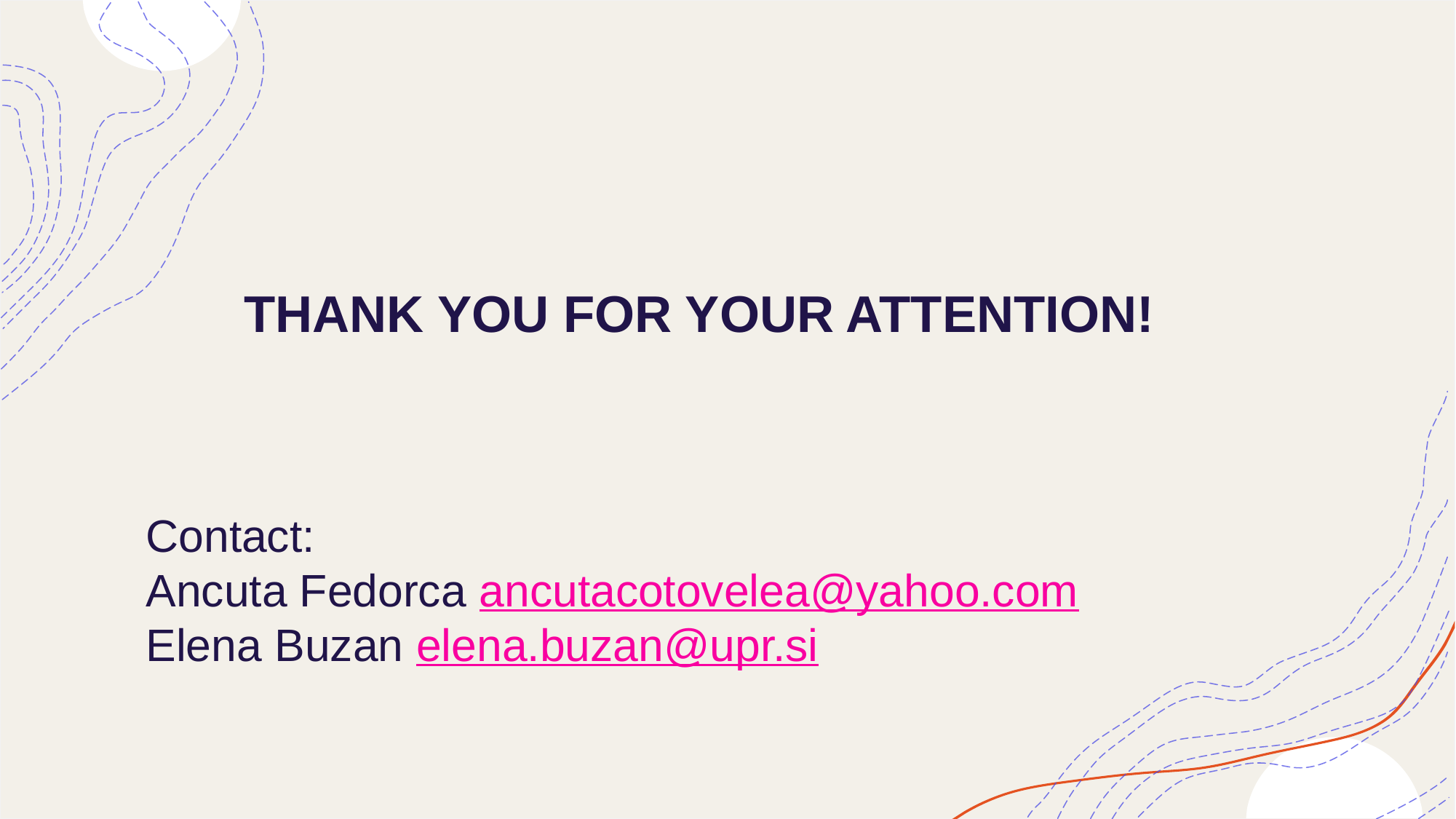

THANK YOU FOR YOUR ATTENTION!

Contact:
Ancuta Fedorca ancutacotovelea@yahoo.com
Elena Buzan elena.buzan@upr.si